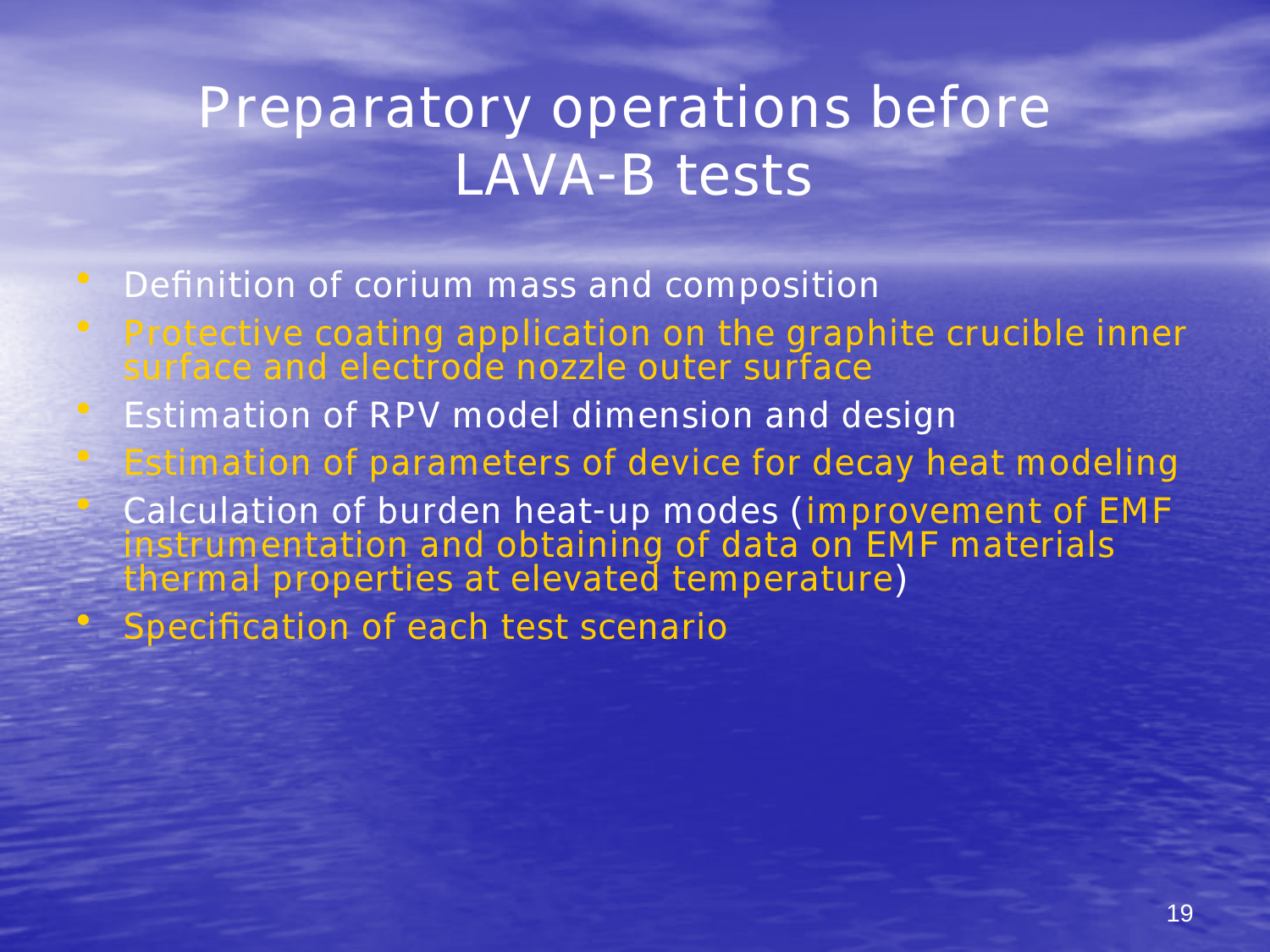

# Preparatory operations before LAVA-B tests
Definition of corium mass and composition
Protective coating application on the graphite crucible inner surface and electrode nozzle outer surface
Estimation of RPV model dimension and design
Estimation of parameters of device for decay heat modeling
Calculation of burden heat-up modes (improvement of EMF instrumentation and obtaining of data on EMF materials thermal properties at elevated temperature)
Specification of each test scenario
19